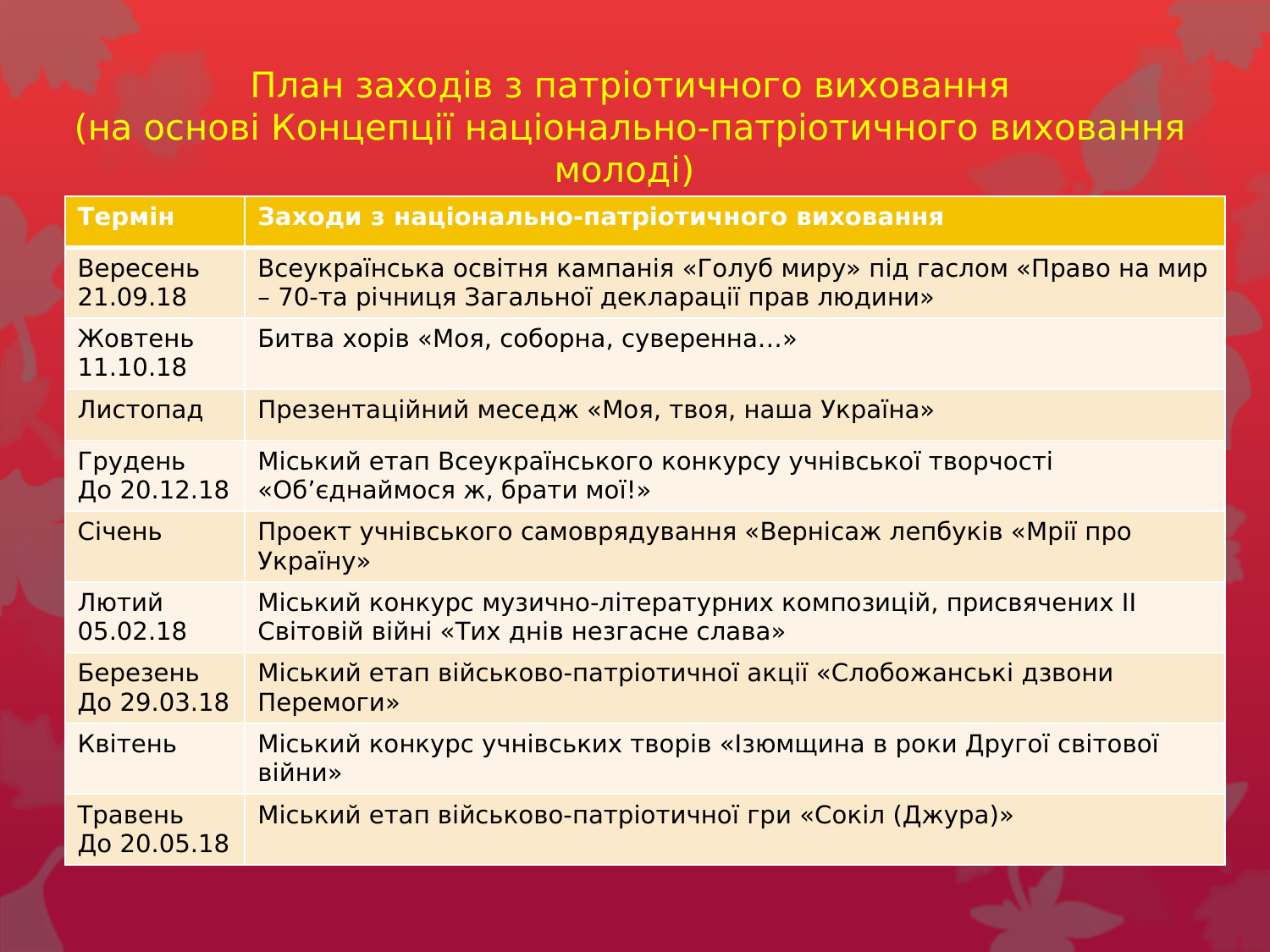

# План заходів з патріотичного виховання (на основі Концепції національно-патріотичного виховання молоді)
| Термін | Заходи з національно-патріотичного виховання |
| --- | --- |
| Вересень 21.09.18 | Всеукраїнська освітня кампанія «Голуб миру» під гаслом «Право на мир – 70-та річниця Загальної декларації прав людини» |
| Жовтень 11.10.18 | Битва хорів «Моя, соборна, суверенна…» |
| Листопад | Презентаційний меседж «Моя, твоя, наша Україна» |
| Грудень До 20.12.18 | Міський етап Всеукраїнського конкурсу учнівської творчості «Об’єднаймося ж, брати мої!» |
| Січень | Проект учнівського самоврядування «Вернісаж лепбуків «Мрії про Україну» |
| Лютий 05.02.18 | Міський конкурс музично-літературних композицій, присвячених ІІ Світовій війні «Тих днів незгасне слава» |
| Березень До 29.03.18 | Міський етап військово-патріотичної акції «Слобожанські дзвони Перемоги» |
| Квітень | Міський конкурс учнівських творів «Ізюмщина в роки Другої світової війни» |
| Травень До 20.05.18 | Міський етап військово-патріотичної гри «Сокіл (Джура)» |